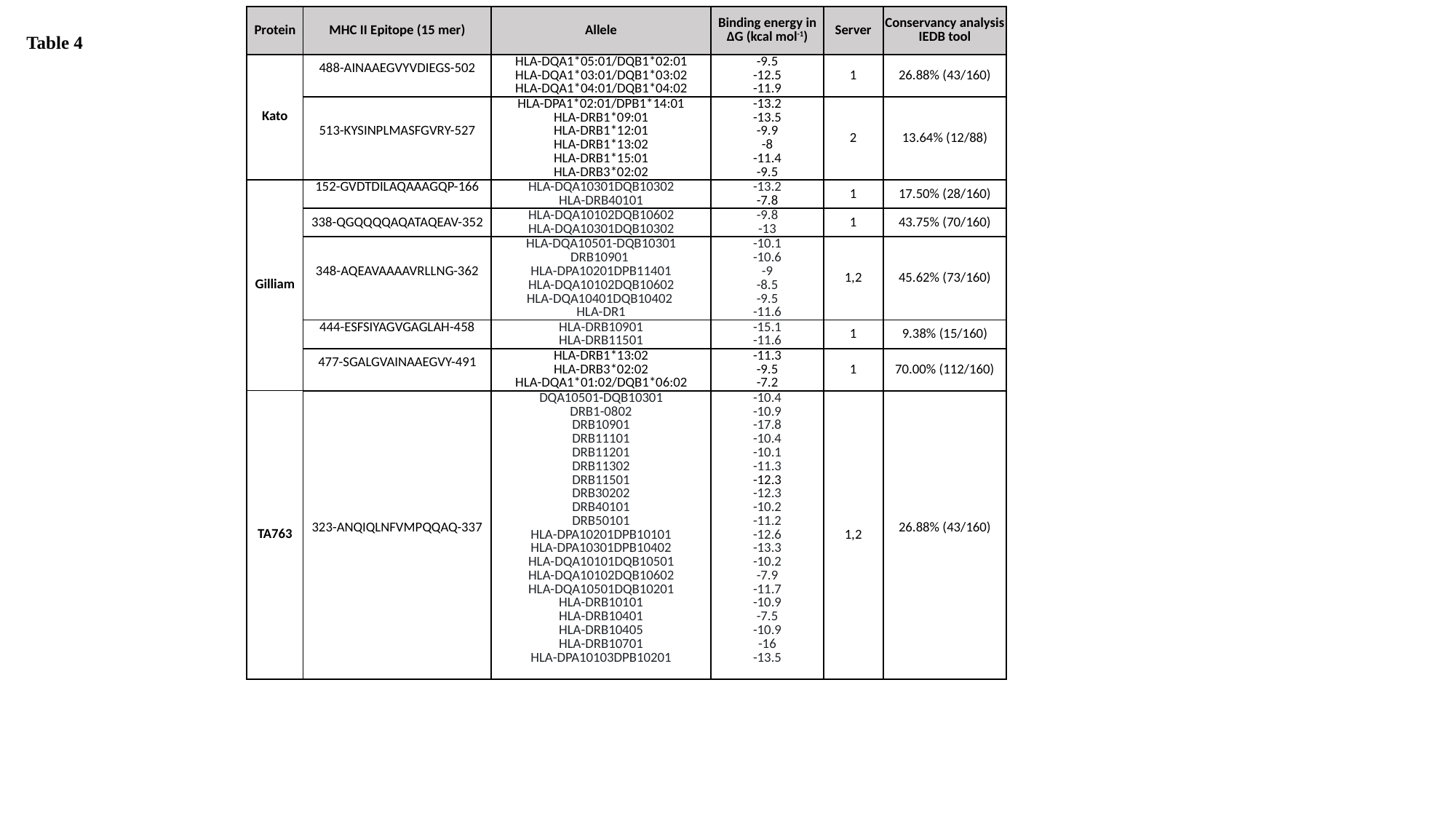

Table 4
| Protein | MHC II Epitope (15 mer) | Allele | Binding energy in ΔG (kcal mol-1) | Server | Conservancy analysis IEDB tool |
| --- | --- | --- | --- | --- | --- |
| Kato | 488-AINAAEGVYVDIEGS-502 | HLA-DQA1\*05:01/DQB1\*02:01 HLA-DQA1\*03:01/DQB1\*03:02 HLA-DQA1\*04:01/DQB1\*04:02 | -9.5 -12.5 -11.9 | 1 | 26.88% (43/160) |
| ScaA | 513-KYSINPLMASFGVRY-527 | HLA-DPA1\*02:01/DPB1\*14:01 HLA-DRB1\*09:01 HLA-DRB1\*12:01 HLA-DRB1\*13:02 HLA-DRB1\*15:01 HLA-DRB3\*02:02 | -13.2 -13.5 -9.9 -8 -11.4 -9.5 | 2 | 13.64% (12/88) |
| Gilliam | 152-GVDTDILAQAAAGQP-166 | HLA-DQA10301DQB10302 HLA-DRB40101 | -13.2 -7.8 | 1 | 17.50% (28/160) |
|  | 338-QGQQQQAQATAQEAV-352 | HLA-DQA10102DQB10602 HLA-DQA10301DQB10302 | -9.8 -13 | 1 | 43.75% (70/160) |
|  | 348-AQEAVAAAAVRLLNG-362 | HLA-DQA10501-DQB10301 DRB10901  HLA-DPA10201DPB11401 HLA-DQA10102DQB10602 HLA-DQA10401DQB10402  HLA-DR1 | -10.1 -10.6 -9 -8.5 -9.5 -11.6 | 1,2 | 45.62% (73/160) |
|  | 444-ESFSIYAGVGAGLAH-458 | HLA-DRB10901 HLA-DRB11501 | -15.1 -11.6 | 1 | 9.38% (15/160) |
|  | 477-SGALGVAINAAEGVY-491 | HLA-DRB1\*13:02 HLA-DRB3\*02:02 HLA-DQA1\*01:02/DQB1\*06:02 | -11.3 -9.5 -7.2 | 1 | 70.00% (112/160) |
| TA763 | 323-ANQIQLNFVMPQQAQ-337 | DQA10501-DQB10301 DRB1-0802 DRB10901 DRB11101 DRB11201 DRB11302 DRB11501 DRB30202 DRB40101 DRB50101 HLA-DPA10201DPB10101 HLA-DPA10301DPB10402 HLA-DQA10101DQB10501 HLA-DQA10102DQB10602 HLA-DQA10501DQB10201 HLA-DRB10101 HLA-DRB10401 HLA-DRB10405 HLA-DRB10701 HLA-DPA10103DPB10201 | -10.4 -10.9 -17.8 -10.4 -10.1 -11.3 -12.3 -12.3 -10.2 -11.2 -12.6 -13.3 -10.2 -7.9 -11.7 -10.9 -7.5 -10.9 -16 -13.5 | 1,2 | 26.88% (43/160) |